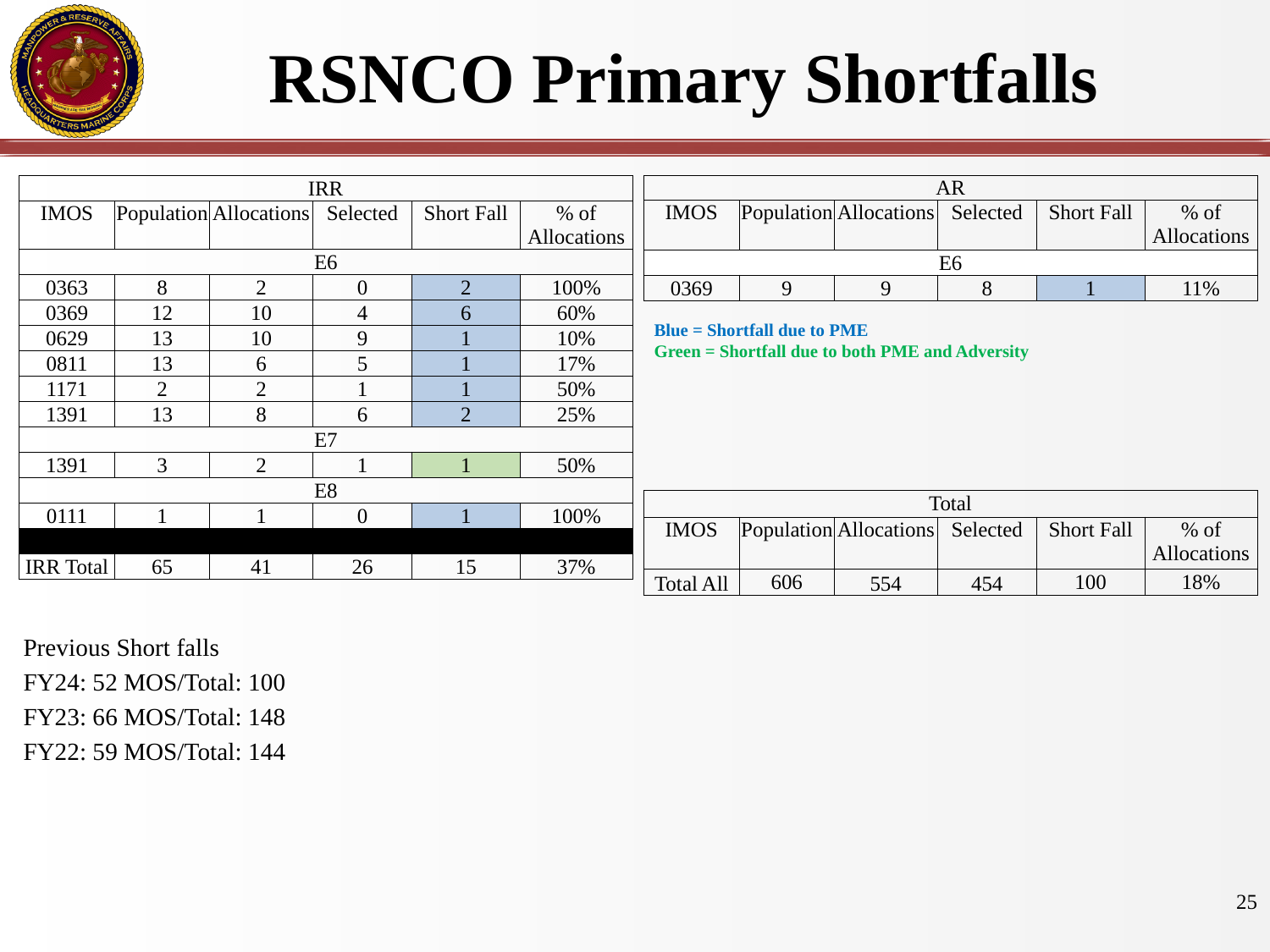

# RSNCO Primary Shortfalls
| IRR |  |  |  |  |  |
| --- | --- | --- | --- | --- | --- |
| IMOS | Population | Allocations | Selected | Short Fall | % of Allocations |
| E6 |  |  |  |  |  |
| 0363 | 8 | 2 | 0 | 2 | 100% |
| 0369 | 12 | 10 | 4 | 6 | 60% |
| 0629 | 13 | 10 | 9 | 1 | 10% |
| 0811 | 13 | 6 | 5 | 1 | 17% |
| 1171 | 2 | 2 | 1 | 1 | 50% |
| 1391 | 13 | 8 | 6 | 2 | 25% |
| E7 |  |  |  |  |  |
| 1391 | 3 | 2 | 1 | 1 | 50% |
| E8 |  |  |  |  |  |
| 0111 | 1 | 1 | 0 | 1 | 100% |
|  |  |  |  |  |  |
| IRR Total | 65 | 41 | 26 | 15 | 37% |
| AR |  |  |  |  |  |
| --- | --- | --- | --- | --- | --- |
| IMOS | Population | Allocations | Selected | Short Fall | % of Allocations |
| E6 |  |  |  |  |  |
| 0369 | 9 | 9 | 8 | 1 | 11% |
Blue = Shortfall due to PME
Green = Shortfall due to both PME and Adversity
| Total |  |  |  |  |  |
| --- | --- | --- | --- | --- | --- |
| IMOS | Population | Allocations | Selected | Short Fall | % of Allocations |
| Total All | 606 | 554 | 454 | 100 | 18% |
Previous Short falls
FY24: 52 MOS/Total: 100
FY23: 66 MOS/Total: 148
FY22: 59 MOS/Total: 144
25